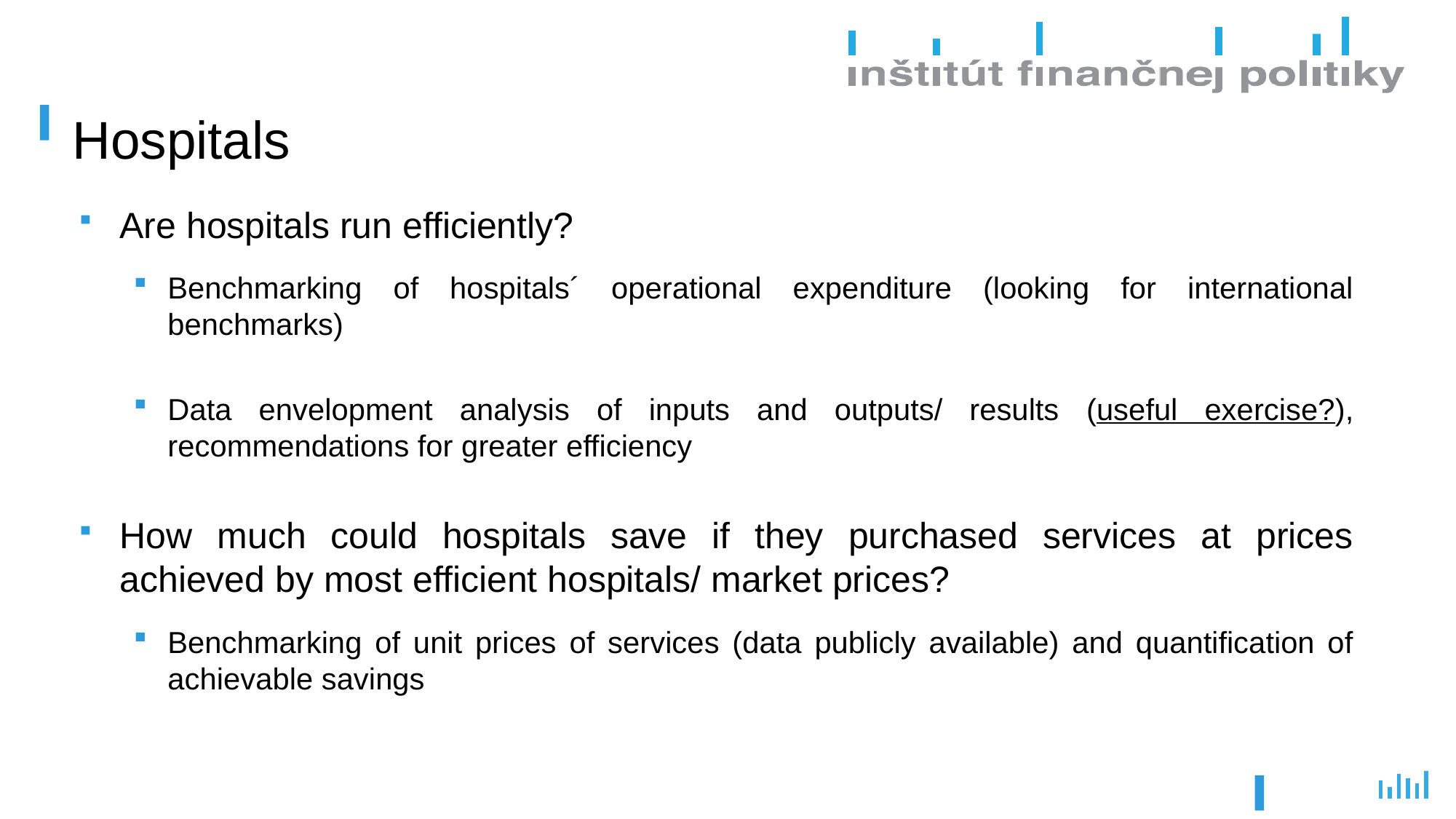

# Hospitals
Are hospitals run efficiently?

Benchmarking of hospitals´ operational expenditure (looking for international benchmarks)

Data envelopment analysis of inputs and outputs/ results (useful exercise?), recommendations for greater efficiency

How much could hospitals save if they purchased services at prices achieved by most efficient hospitals/ market prices?

Benchmarking of unit prices of services (data publicly available) and quantification of achievable savings